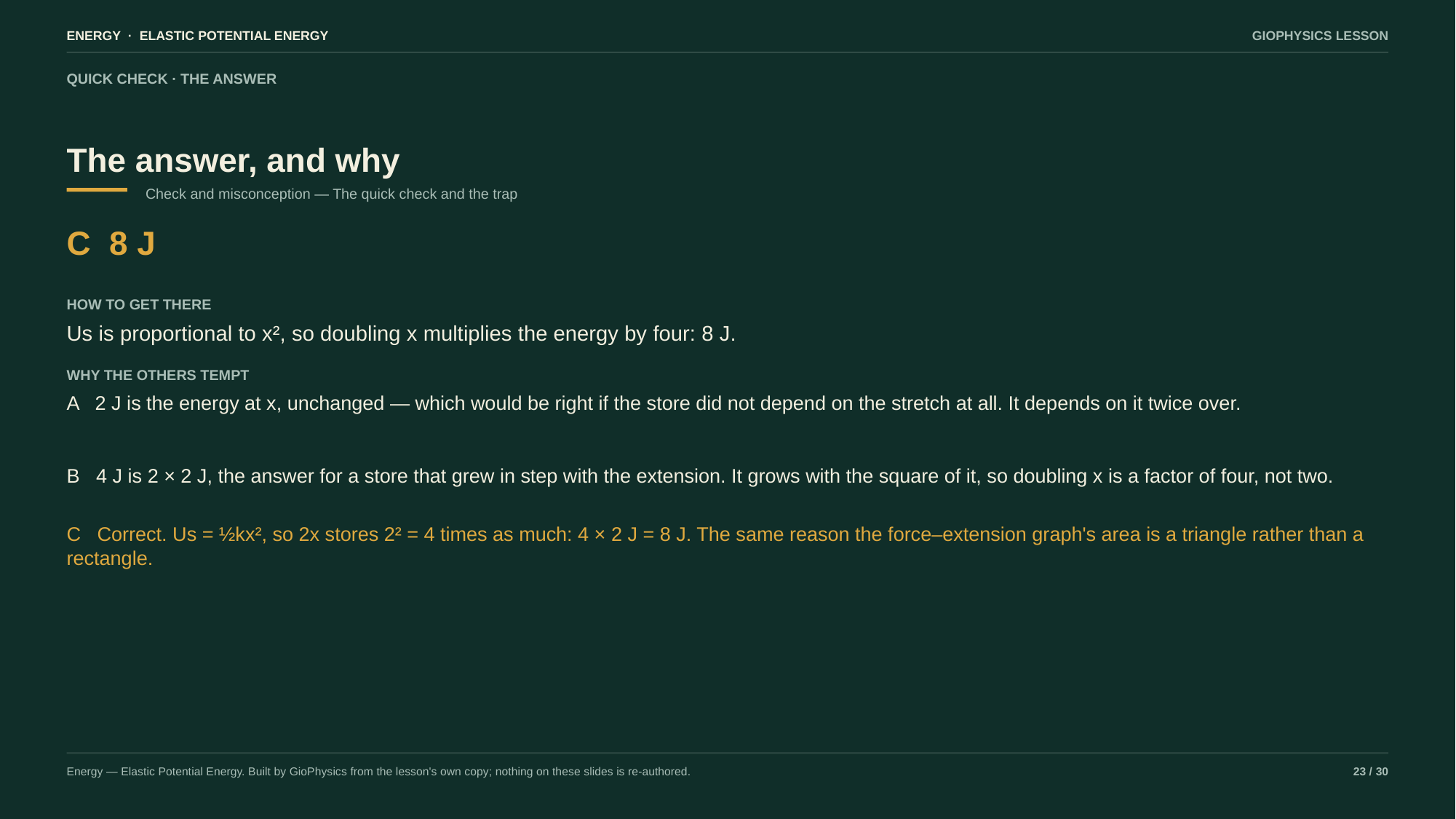

ENERGY  ·  ELASTIC POTENTIAL ENERGY
GIOPHYSICS LESSON

QUICK CHECK · THE ANSWER
The answer, and why
Check and misconception — The quick check and the trap

C  8 J
HOW TO GET THERE
Us is proportional to x², so doubling x multiplies the energy by four: 8 J.
WHY THE OTHERS TEMPT
A   2 J is the energy at x, unchanged — which would be right if the store did not depend on the stretch at all. It depends on it twice over.
B   4 J is 2 × 2 J, the answer for a store that grew in step with the extension. It grows with the square of it, so doubling x is a factor of four, not two.
C   Correct. Us = ½kx², so 2x stores 2² = 4 times as much: 4 × 2 J = 8 J. The same reason the force–extension graph's area is a triangle rather than a rectangle.

Energy — Elastic Potential Energy. Built by GioPhysics from the lesson's own copy; nothing on these slides is re-authored.
23 / 30